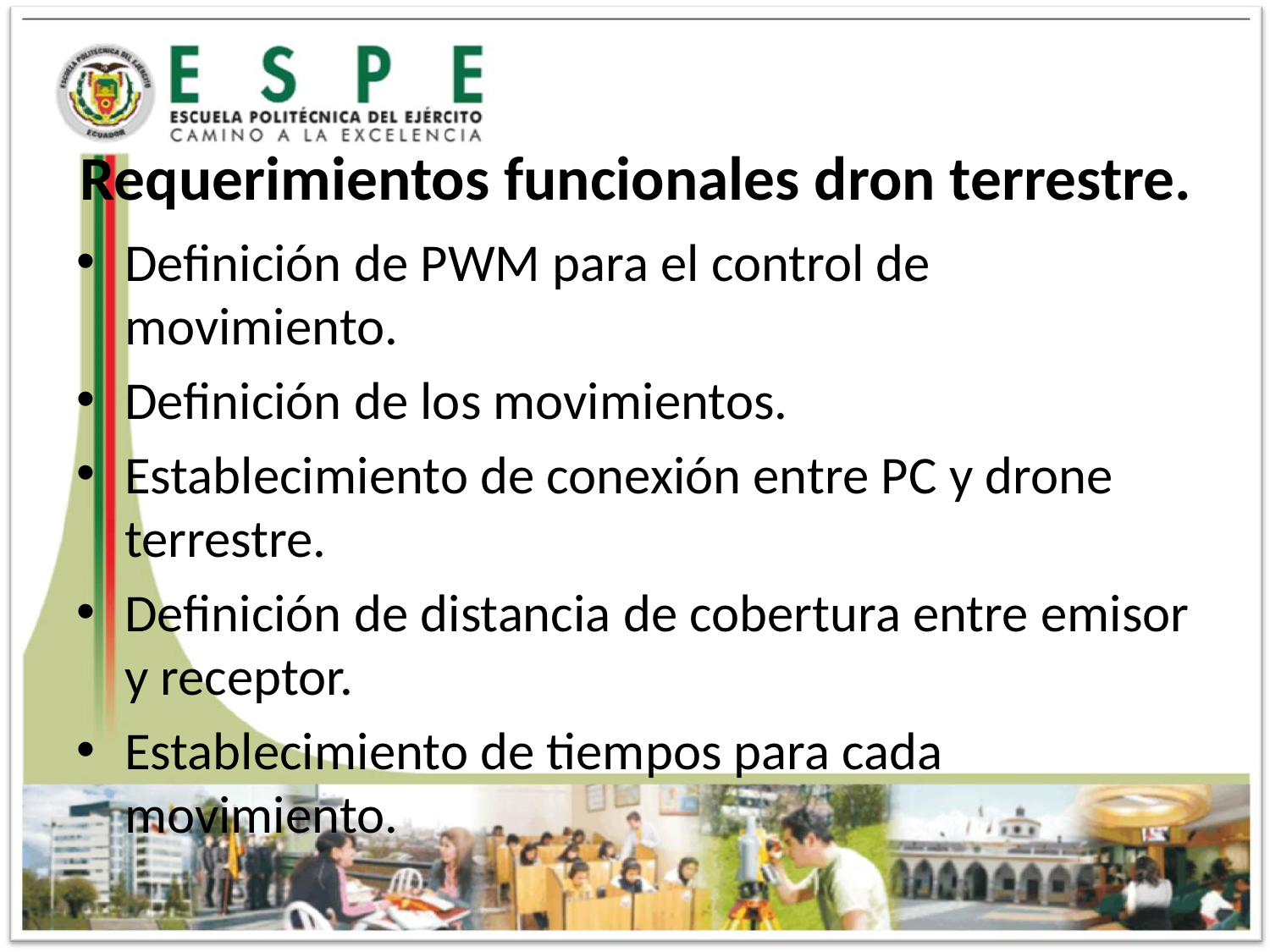

# Requerimientos funcionales dron terrestre.
Definición de PWM para el control de movimiento.
Definición de los movimientos.
Establecimiento de conexión entre PC y drone terrestre.
Definición de distancia de cobertura entre emisor y receptor.
Establecimiento de tiempos para cada movimiento.